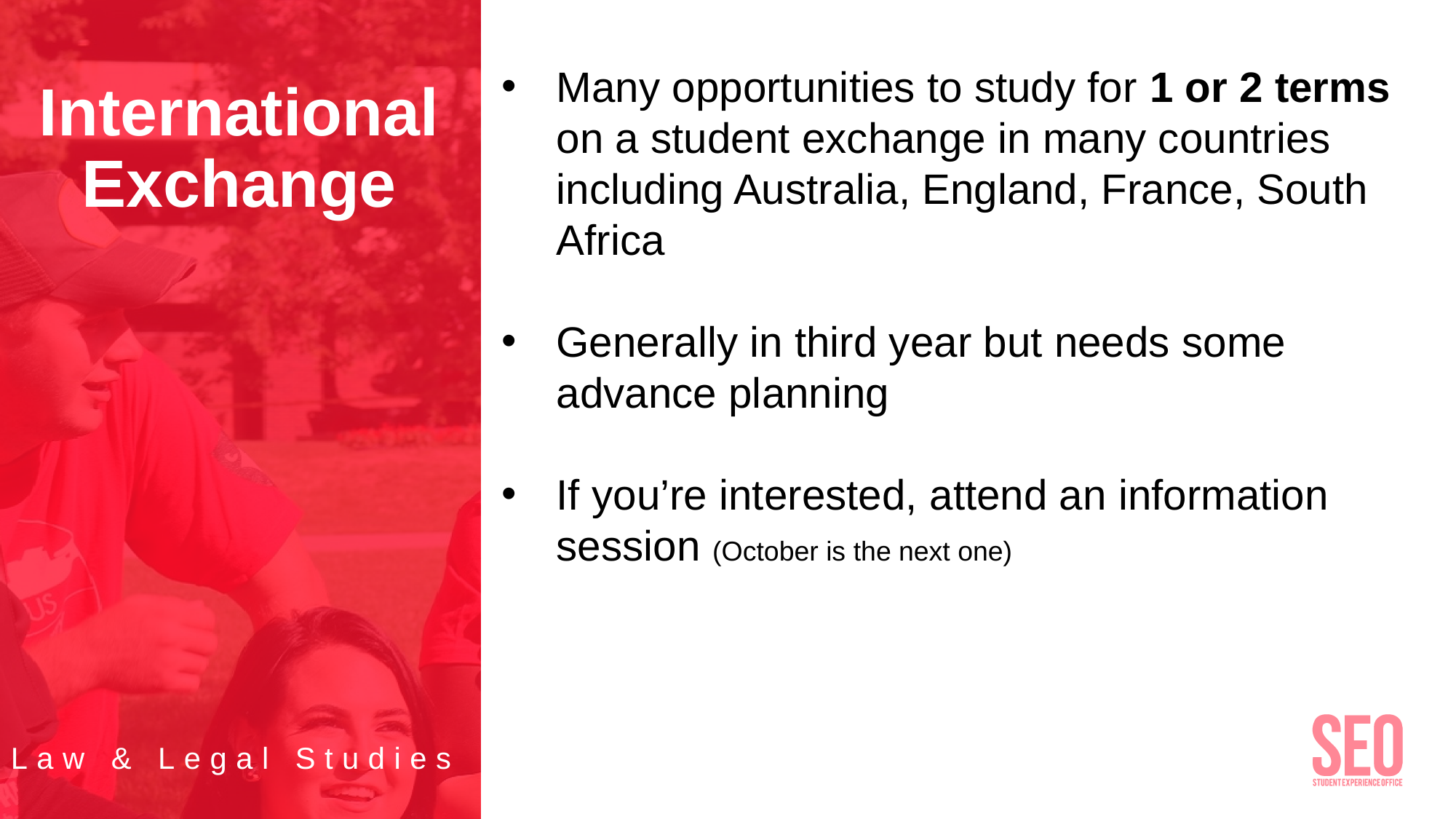

Many opportunities to study for 1 or 2 terms on a student exchange in many countries including Australia, England, France, South Africa

Generally in third year but needs some advance planning

If you’re interested, attend an information session (October is the next one)

# International Exchange
Law & Legal Studies